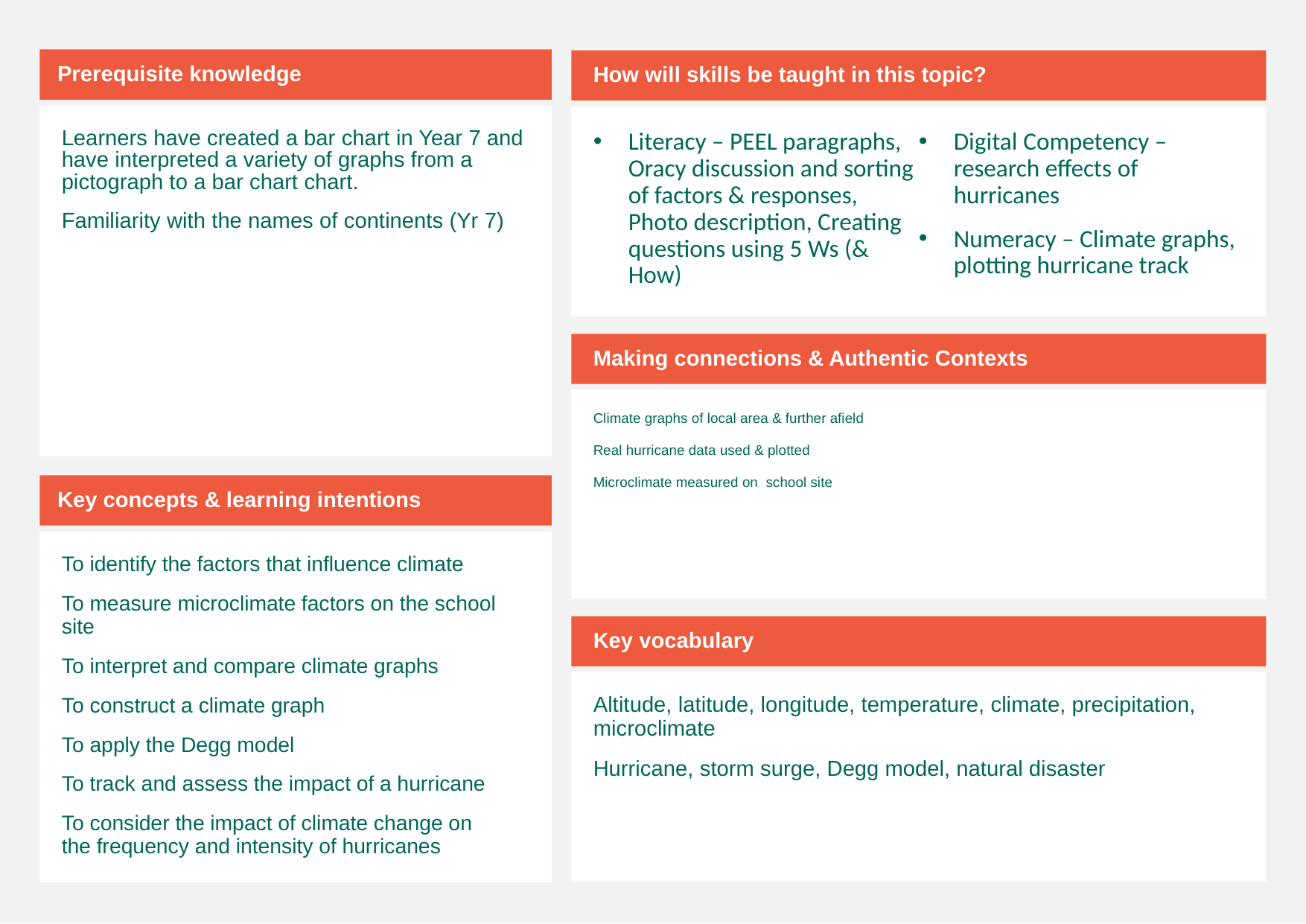

Prerequisite knowledge
How will skills be taught in this topic?
Learners have created a bar chart in Year 7 and have interpreted a variety of graphs from a pictograph to a bar chart chart.
Familiarity with the names of continents (Yr 7)

Literacy – PEEL paragraphs, Oracy discussion and sorting of factors & responses, Photo description, Creating questions using 5 Ws (& How)
Digital Competency – research effects of hurricanes ​
Numeracy – Climate graphs, plotting hurricane track
Making connections & Authentic Contexts
Climate graphs of local area & further afield
Real hurricane data used & plotted
Microclimate measured on  school site
Key concepts & learning intentions
To identify the factors that influence climate
To measure microclimate factors on the school site
To interpret and compare climate graphs
To construct a climate graph
To apply the Degg model
To track and assess the impact of a hurricane
To consider the impact of climate change on the frequency and intensity of hurricanes
Key vocabulary
Altitude, latitude, longitude, temperature, climate, precipitation, microclimate
Hurricane, storm surge, Degg model, natural disaster